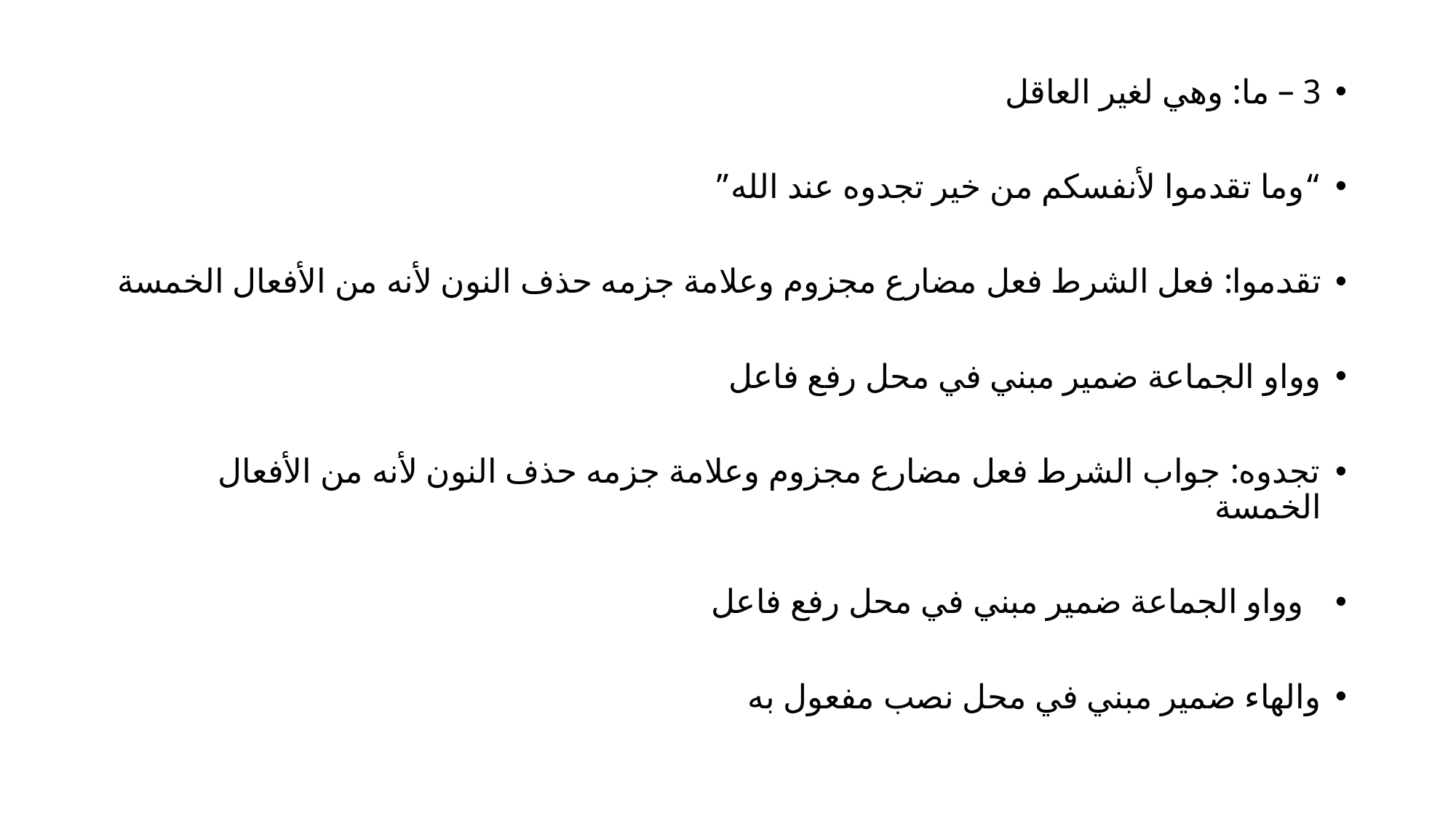

3 – ما: وهي لغير العاقل

“وما تقدموا لأنفسكم من خير تجدوه عند الله”

تقدموا: فعل الشرط فعل مضارع مجزوم وعلامة جزمه حذف النون لأنه من الأفعال الخمسة

وواو الجماعة ضمير مبني في محل رفع فاعل

تجدوه: جواب الشرط فعل مضارع مجزوم وعلامة جزمه حذف النون لأنه من الأفعال الخمسة

  وواو الجماعة ضمير مبني في محل رفع فاعل

والهاء ضمير مبني في محل نصب مفعول به